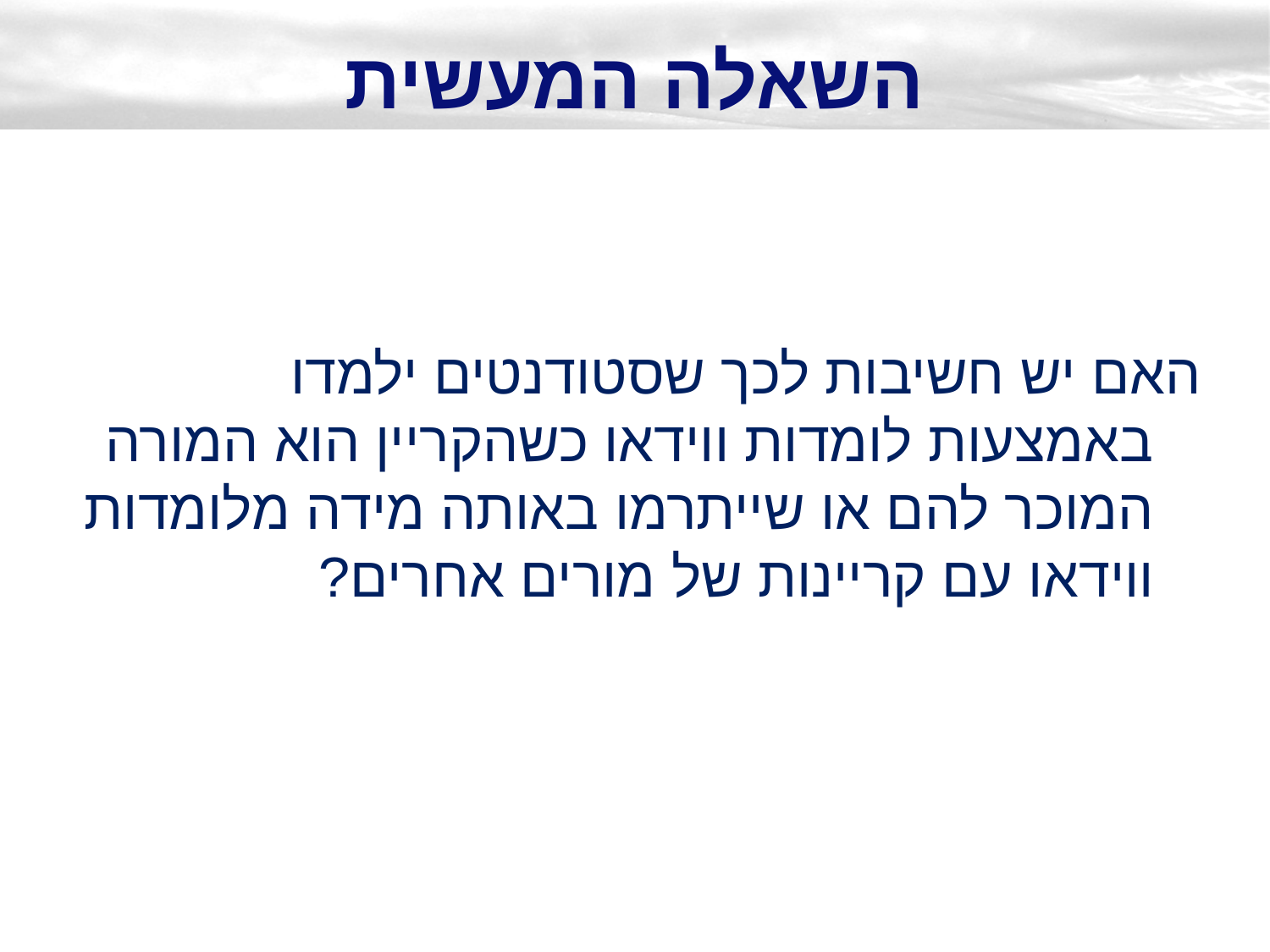

# השאלה המעשית
	האם יש חשיבות לכך שסטודנטים ילמדו באמצעות לומדות ווידאו כשהקריין הוא המורה המוכר להם או שייתרמו באותה מידה מלומדות ווידאו עם קריינות של מורים אחרים?